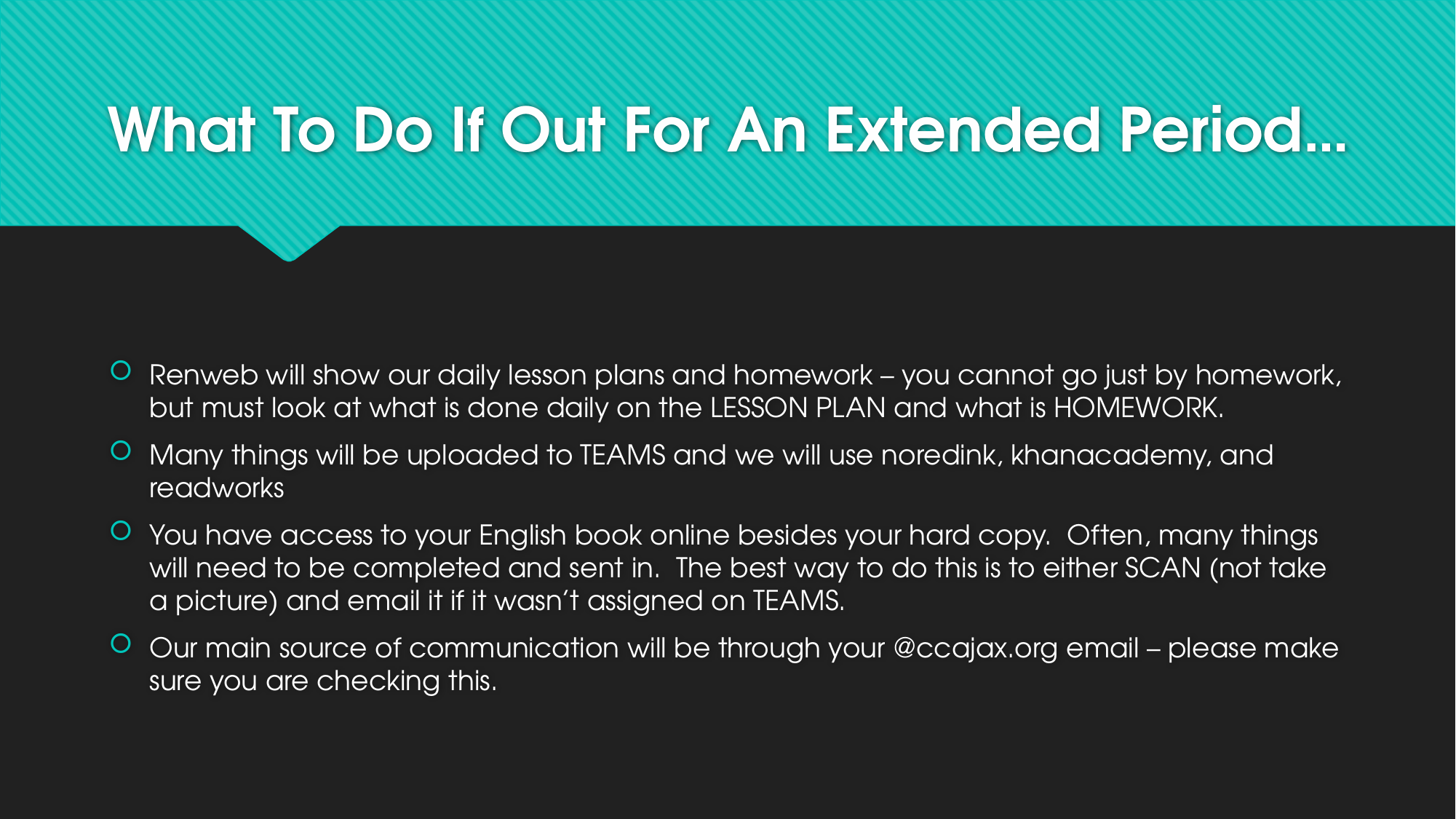

# What To Do If Out For An Extended Period…
Renweb will show our daily lesson plans and homework – you cannot go just by homework, but must look at what is done daily on the LESSON PLAN and what is HOMEWORK.
Many things will be uploaded to TEAMS and we will use noredink, khanacademy, and readworks
You have access to your English book online besides your hard copy.  Often, many things will need to be completed and sent in.  The best way to do this is to either SCAN (not take a picture) and email it if it wasn’t assigned on TEAMS.
Our main source of communication will be through your @ccajax.org email – please make sure you are checking this.